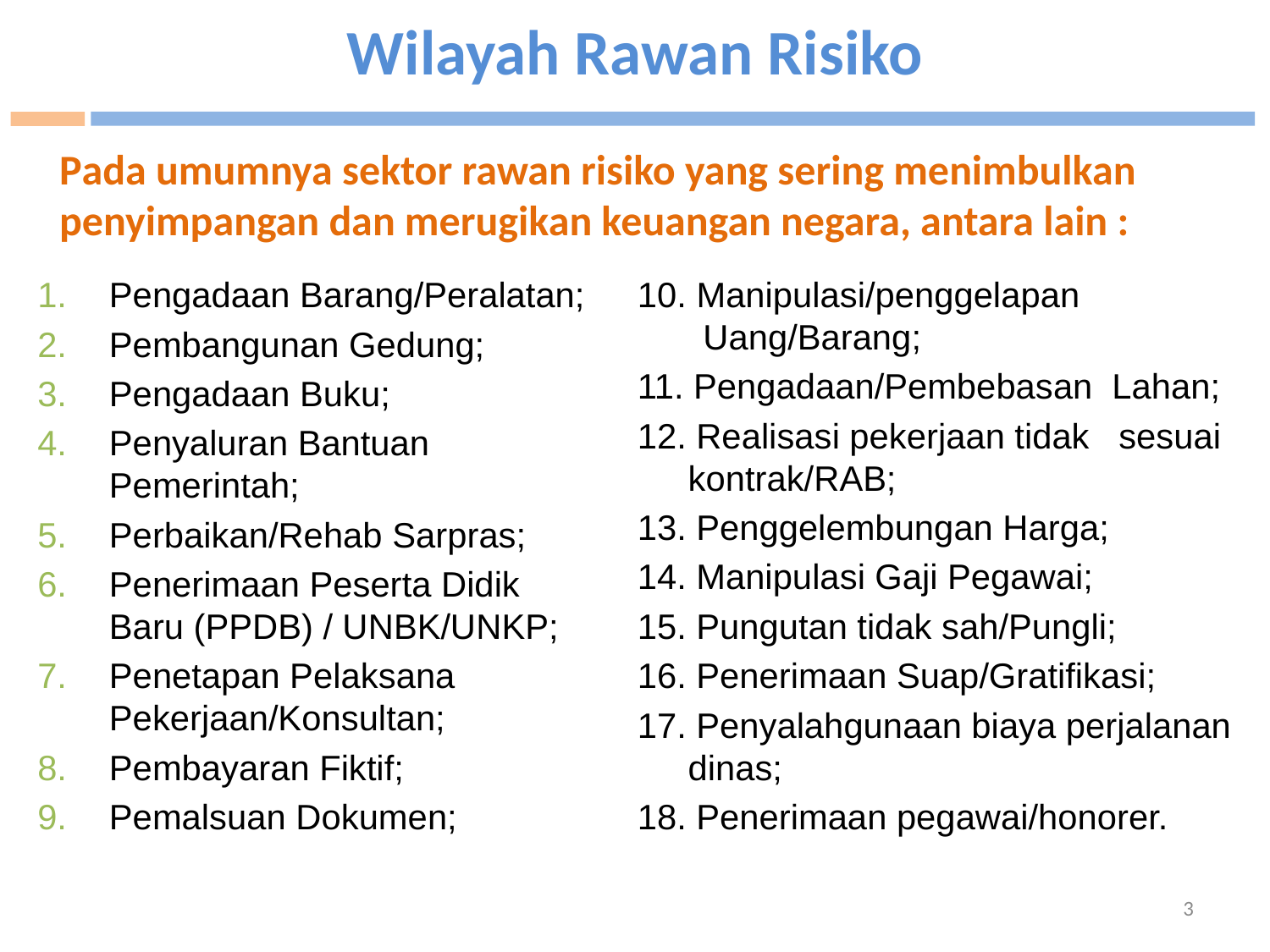

Wilayah Rawan Risiko

Pada umumnya sektor rawan risiko yang sering menimbulkan penyimpangan dan merugikan keuangan negara, antara lain :
Pengadaan Barang/Peralatan;
Pembangunan Gedung;
Pengadaan Buku;
Penyaluran Bantuan Pemerintah;
Perbaikan/Rehab Sarpras;
Penerimaan Peserta Didik Baru (PPDB) / UNBK/UNKP;
Penetapan Pelaksana Pekerjaan/Konsultan;
Pembayaran Fiktif;
Pemalsuan Dokumen;
10. Manipulasi/penggelapan
   Uang/Barang;
11. Pengadaan/Pembebasan  Lahan;
12. Realisasi pekerjaan tidak   sesuai kontrak/RAB;
13. Penggelembungan Harga;
14. Manipulasi Gaji Pegawai;
15. Pungutan tidak sah/Pungli;
16. Penerimaan Suap/Gratifikasi;
17. Penyalahgunaan biaya perjalanan dinas;
18. Penerimaan pegawai/honorer.

3